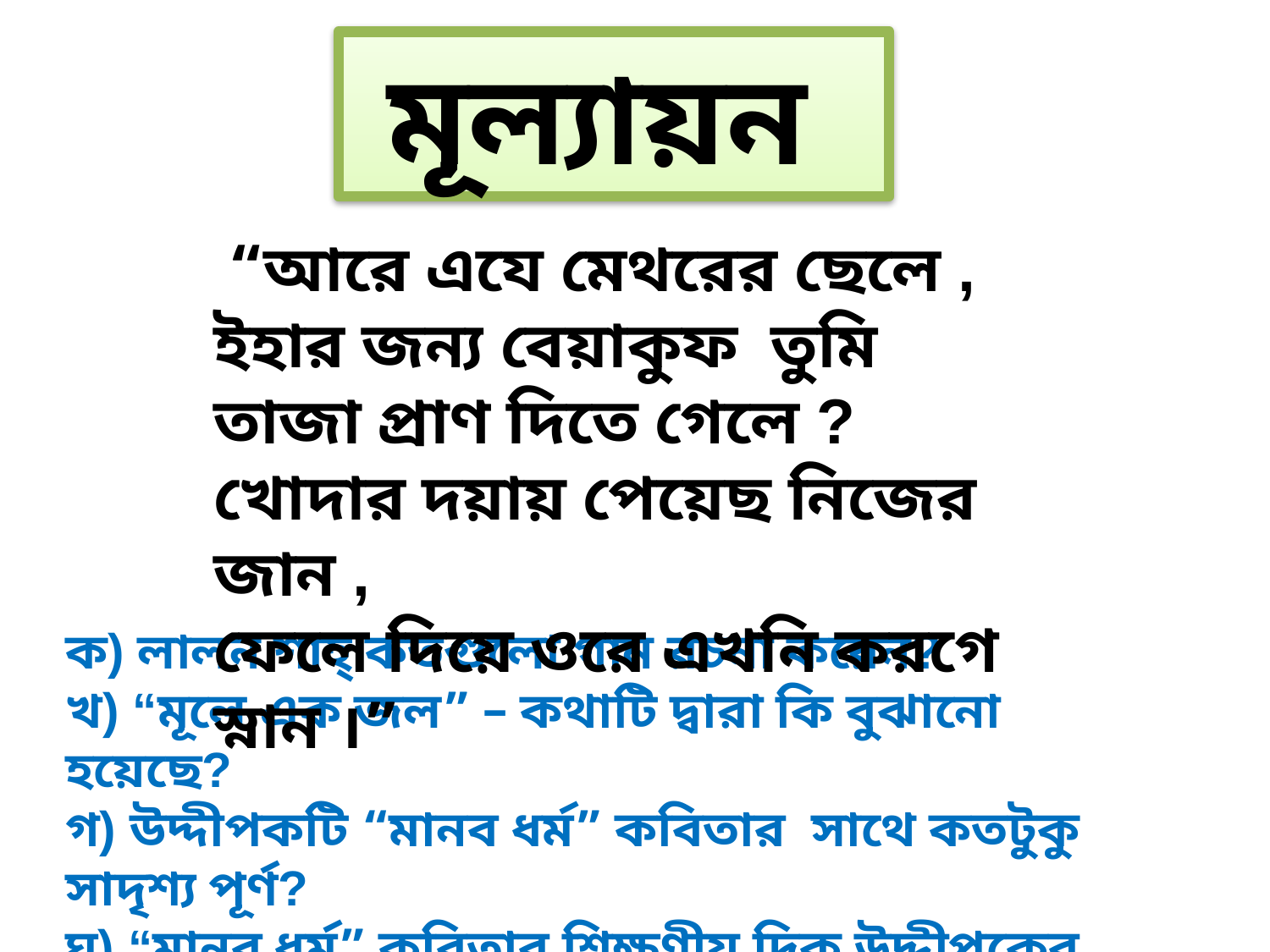

মূল্যায়ন
 “আরে এযে মেথরের ছেলে ,
ইহার জন্য বেয়াকুফ  তুমি তাজা প্রাণ দিতে গেলে ?
খোদার দয়ায় পেয়েছ নিজের জান ,
ফেলে দিয়ে ওরে এখনি করগে স্নান ।”
ক) লালন শাহ্‌ কতগুলো গান রচনা করেন?
খ) “মূলে এক জল” – কথাটি দ্বারা কি বুঝানো হয়েছে?
গ) উদ্দীপকটি “মানব ধর্ম” কবিতার  সাথে কতটুকু সাদৃশ্য পূর্ণ?
ঘ) “মানব ধর্ম” কবিতার শিক্ষণীয় দিক উদ্দীপকের উৎকর্ষ সাধন করবে- বিশ্লেষণ কর।